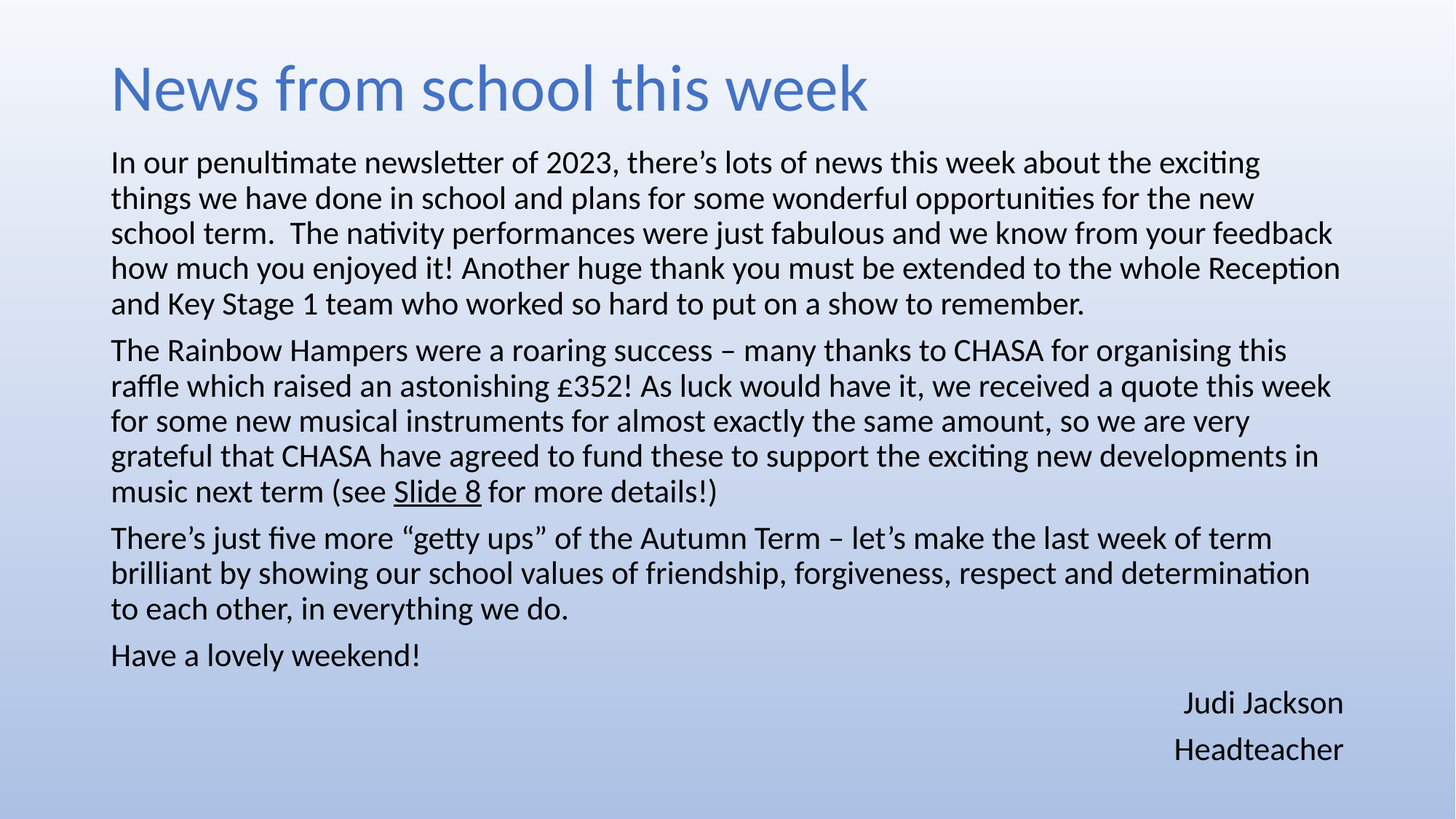

# News from school this week
In our penultimate newsletter of 2023, there’s lots of news this week about the exciting things we have done in school and plans for some wonderful opportunities for the new school term.  The nativity performances were just fabulous and we know from your feedback how much you enjoyed it! Another huge thank you must be extended to the whole Reception and Key Stage 1 team who worked so hard to put on a show to remember.
The Rainbow Hampers were a roaring success – many thanks to CHASA for organising this raffle which raised an astonishing £352! As luck would have it, we received a quote this week for some new musical instruments for almost exactly the same amount, so we are very grateful that CHASA have agreed to fund these to support the exciting new developments in music next term (see Slide 8 for more details!)
There’s just five more “getty ups” of the Autumn Term – let’s make the last week of term brilliant by showing our school values of friendship, forgiveness, respect and determination to each other, in everything we do.
Have a lovely weekend!
Judi Jackson
Headteacher